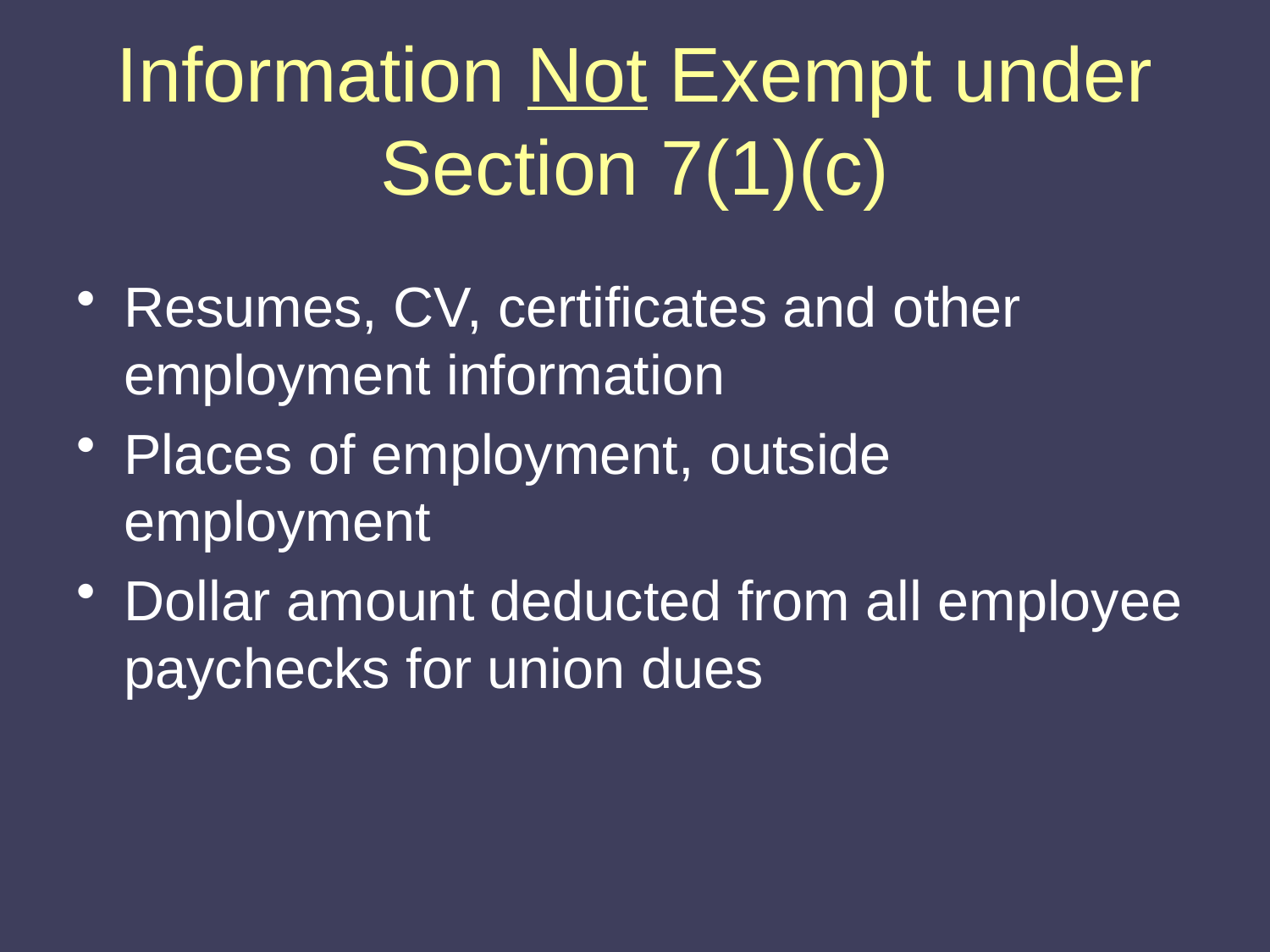

# Information Not Exempt under Section 7(1)(c)
Resumes, CV, certificates and other employment information
Places of employment, outside employment
Dollar amount deducted from all employee paychecks for union dues